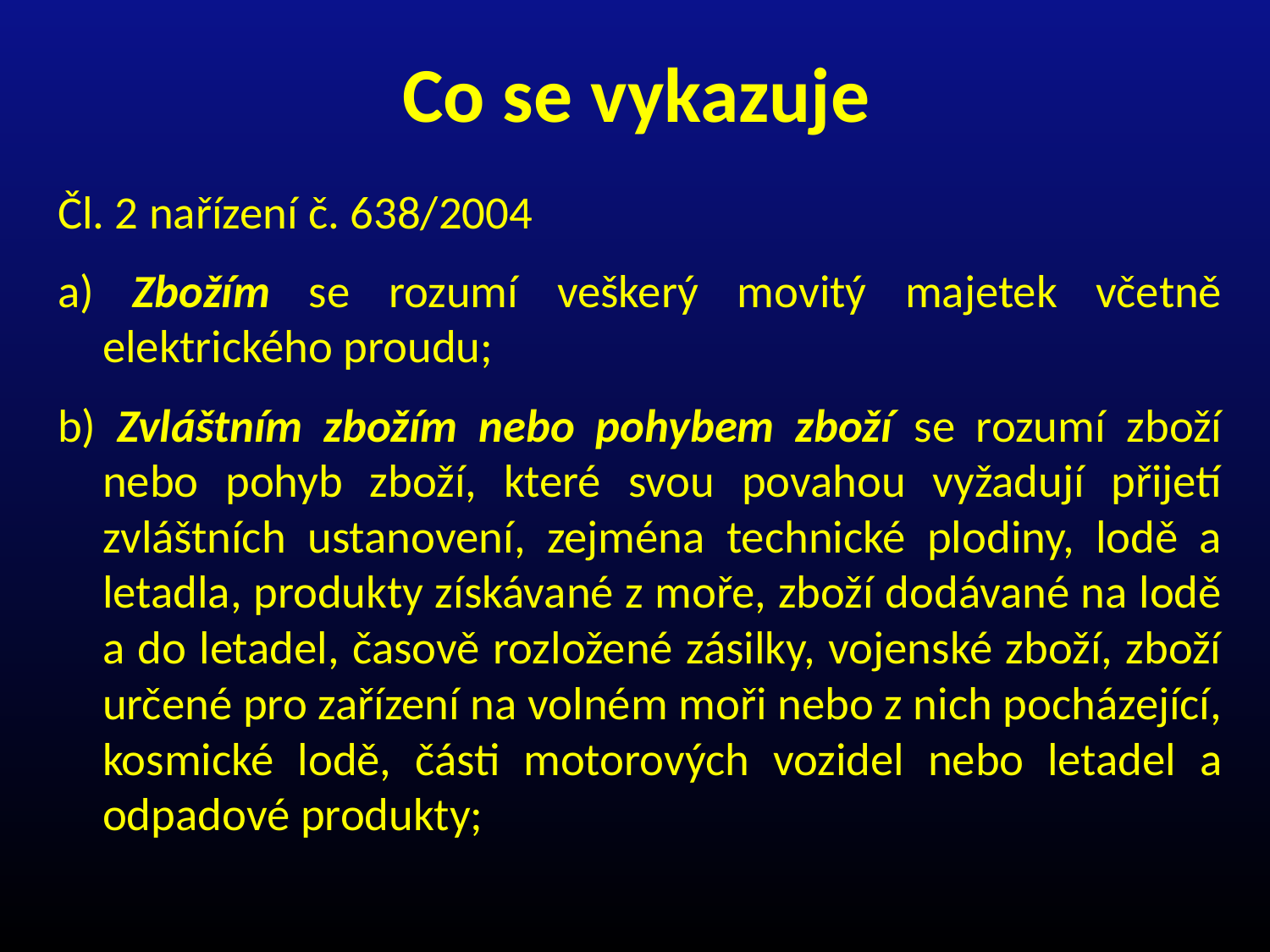

# Co se vykazuje
Čl. 2 nařízení č. 638/2004
a) Zbožím se rozumí veškerý movitý majetek včetně elektrického proudu;
b) Zvláštním zbožím nebo pohybem zboží se rozumí zboží nebo pohyb zboží, které svou povahou vyžadují přijetí zvláštních ustanovení, zejména technické plodiny, lodě a letadla, produkty získávané z moře, zboží dodávané na lodě a do letadel, časově rozložené zásilky, vojenské zboží, zboží určené pro zařízení na volném moři nebo z nich pocházející, kosmické lodě, části motorových vozidel nebo letadel a odpadové produkty;